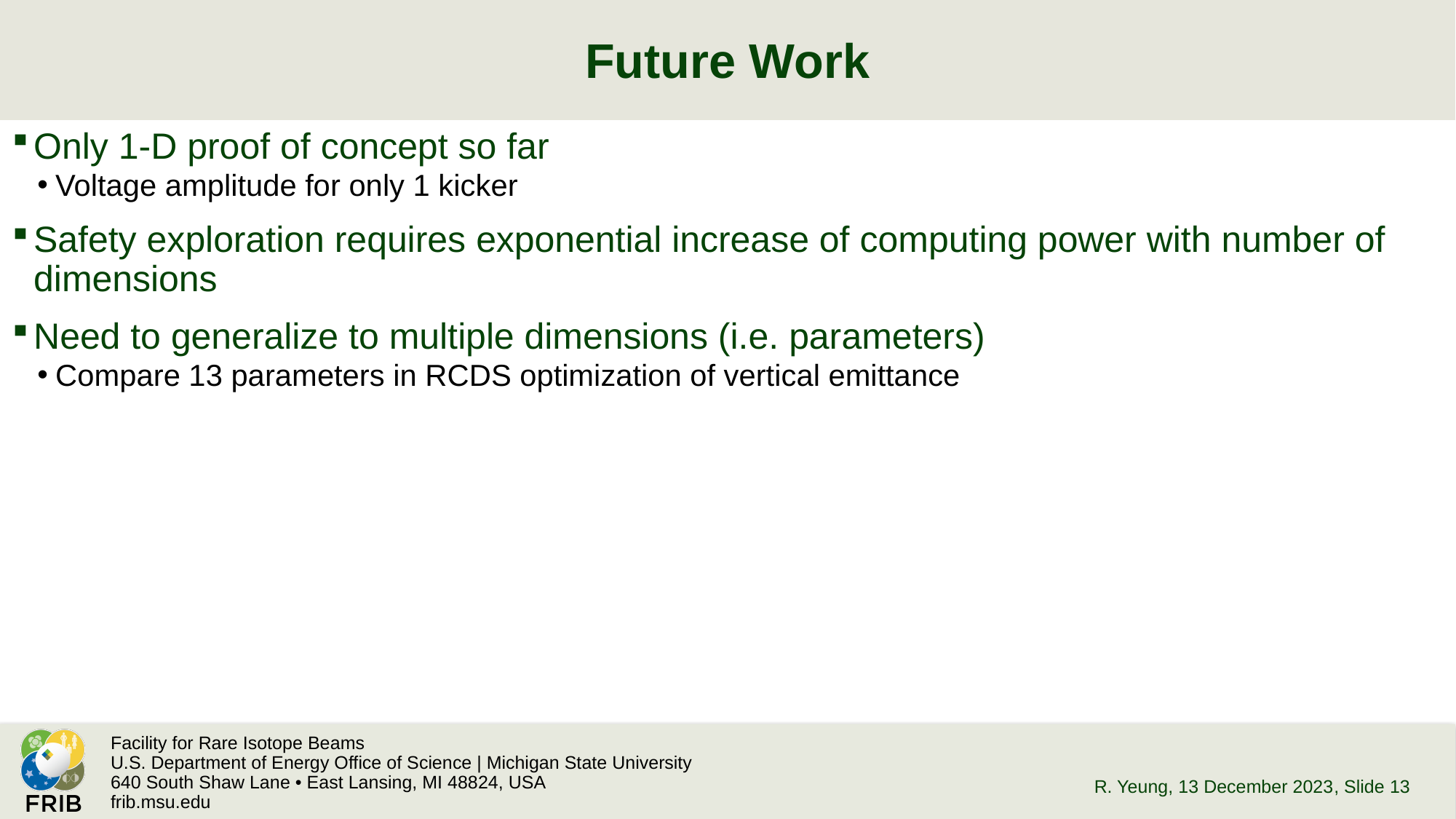

# Future Work
Only 1-D proof of concept so far
Voltage amplitude for only 1 kicker
Safety exploration requires exponential increase of computing power with number of dimensions
Need to generalize to multiple dimensions (i.e. parameters)
Compare 13 parameters in RCDS optimization of vertical emittance
R. Yeung, 13 December 2023
, Slide 13